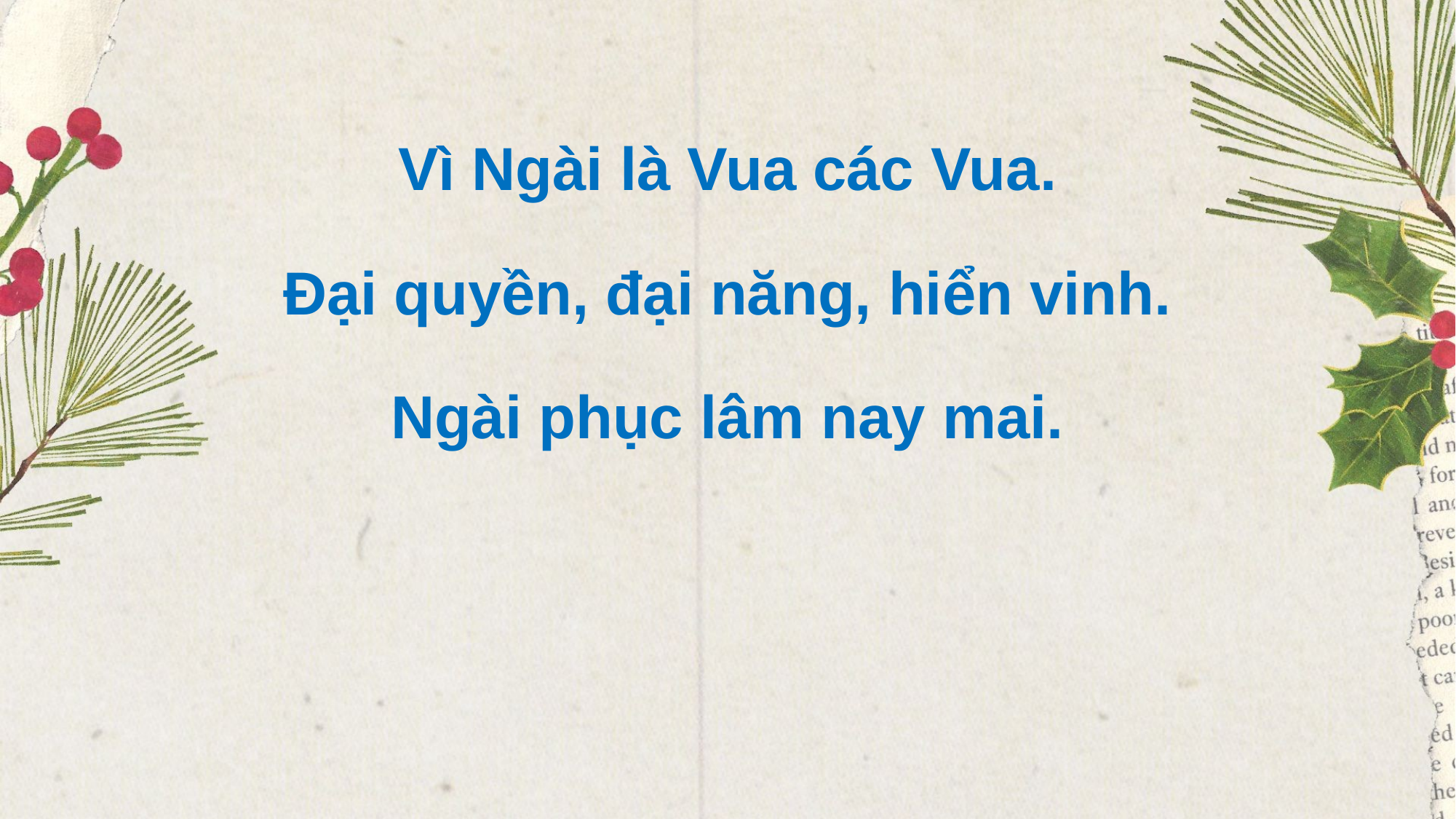

Vì Ngài là Vua các Vua.
Đại quyền, đại năng, hiển vinh.
Ngài phục lâm nay mai.